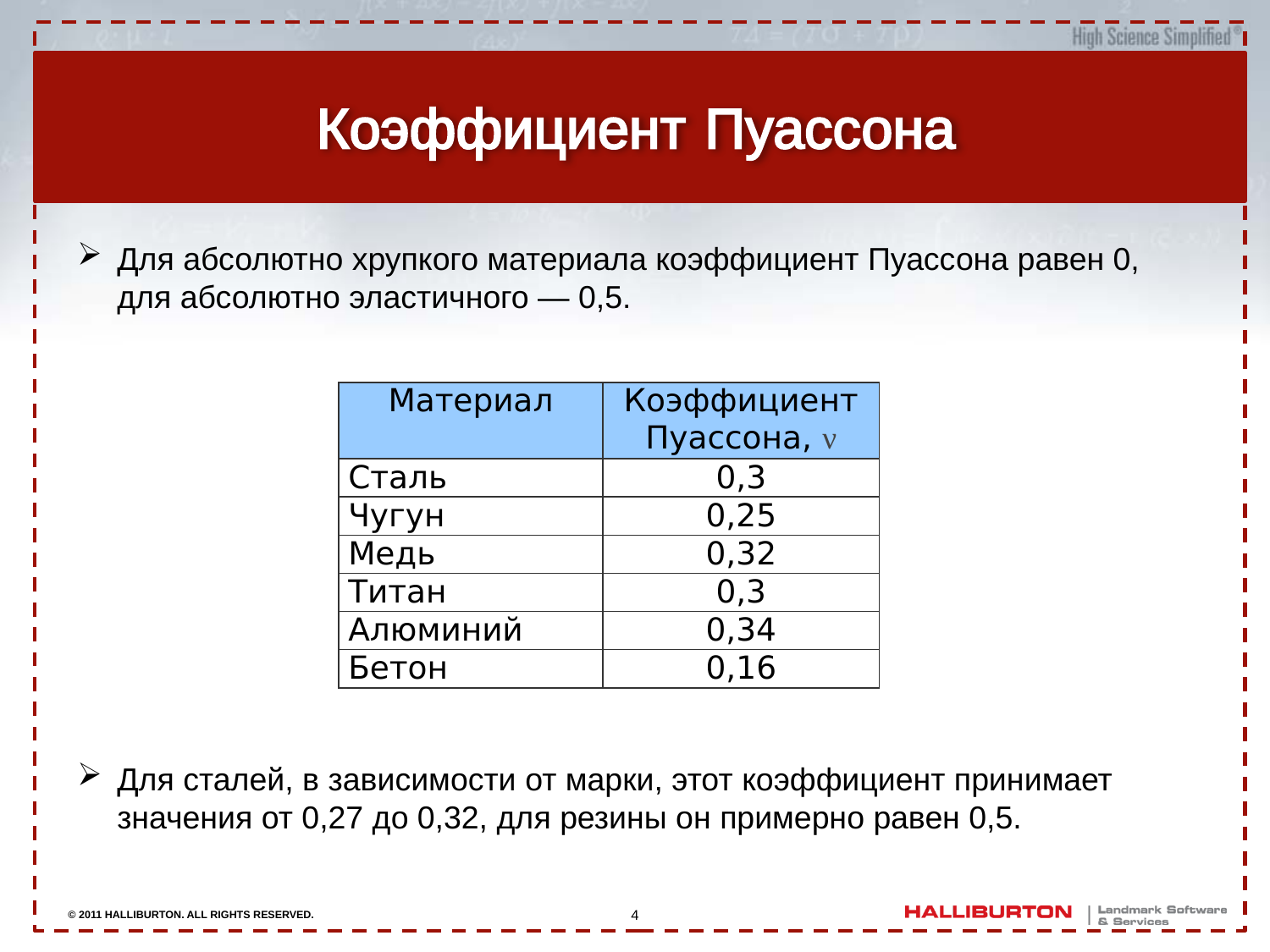

Коэффициент Пуассона
Для абсолютно хрупкого материала коэффициент Пуассона равен 0, для абсолютно эластичного — 0,5.
| Материал | Коэффициент Пуассона, ν |
| --- | --- |
| Сталь | 0,3 |
| Чугун | 0,25 |
| Медь | 0,32 |
| Титан | 0,3 |
| Алюминий | 0,34 |
| Бетон | 0,16 |
Для сталей, в зависимости от марки, этот коэффициент принимает значения от 0,27 до 0,32, для резины он примерно равен 0,5.